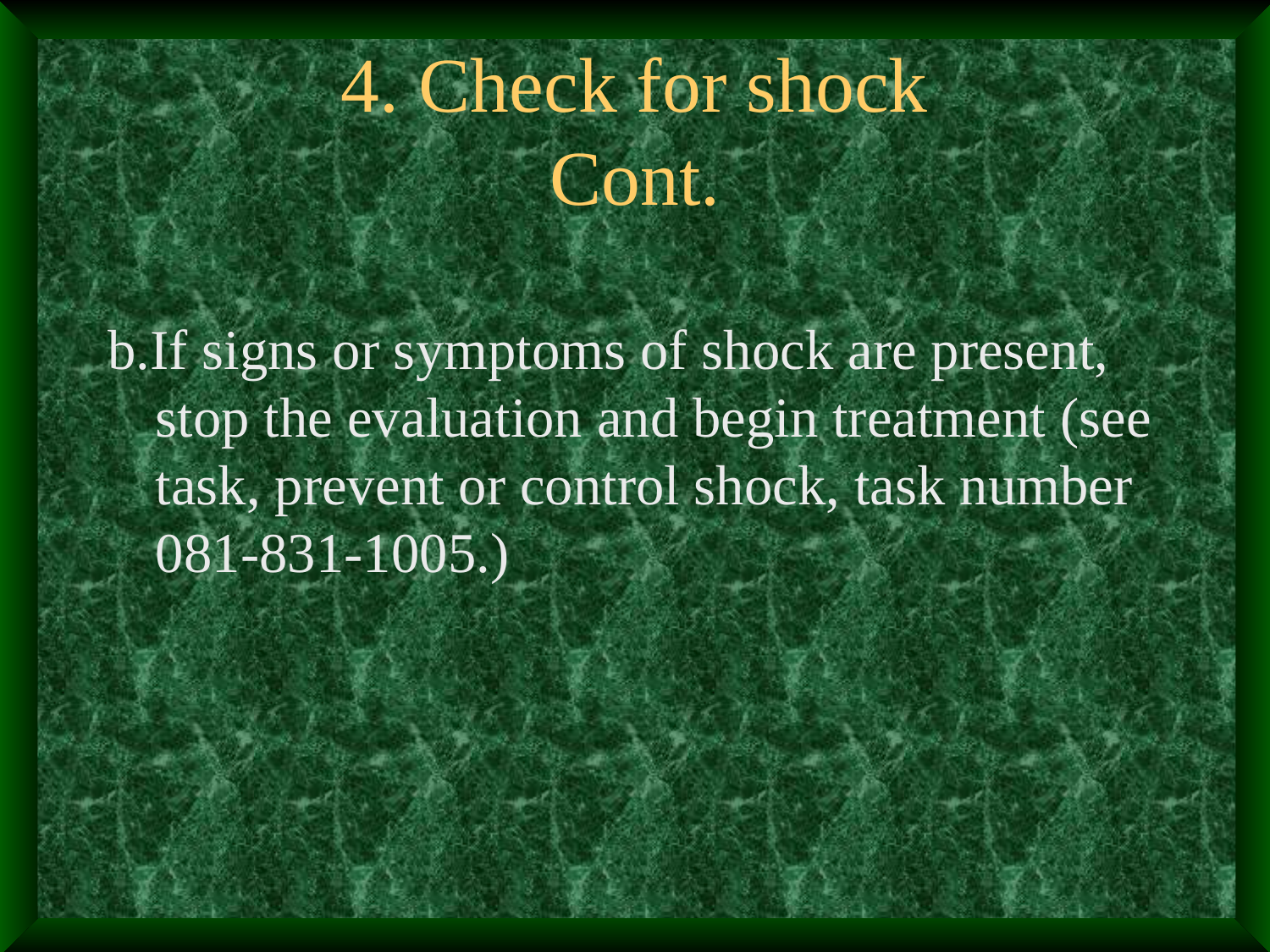

# 4. Check for shock Cont.
b.If signs or symptoms of shock are present, stop the evaluation and begin treatment (see task, prevent or control shock, task number 081-831-1005.)